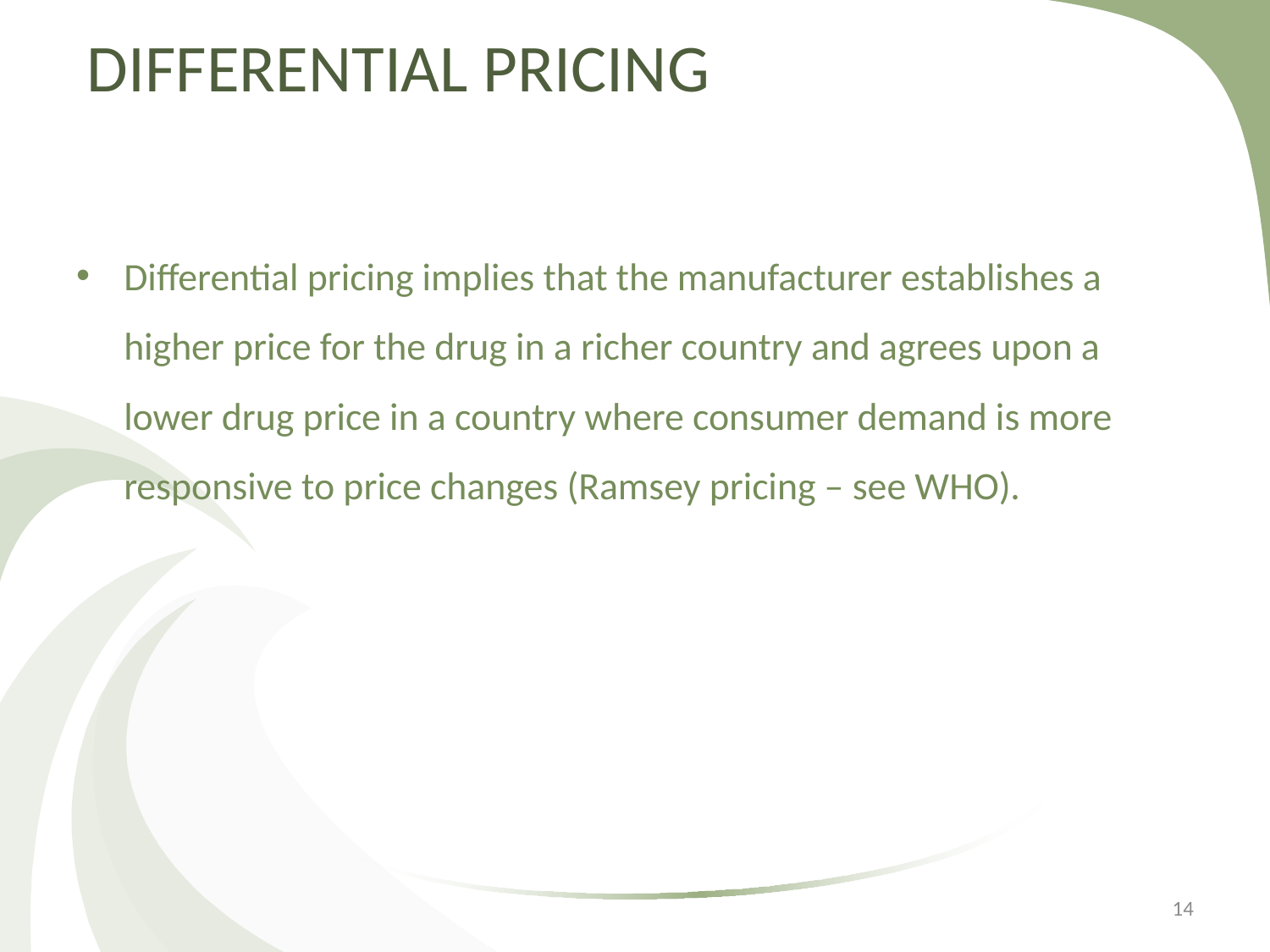

# Differential Pricing
Differential pricing implies that the manufacturer establishes a higher price for the drug in a richer country and agrees upon a lower drug price in a country where consumer demand is more responsive to price changes (Ramsey pricing – see WHO).

14